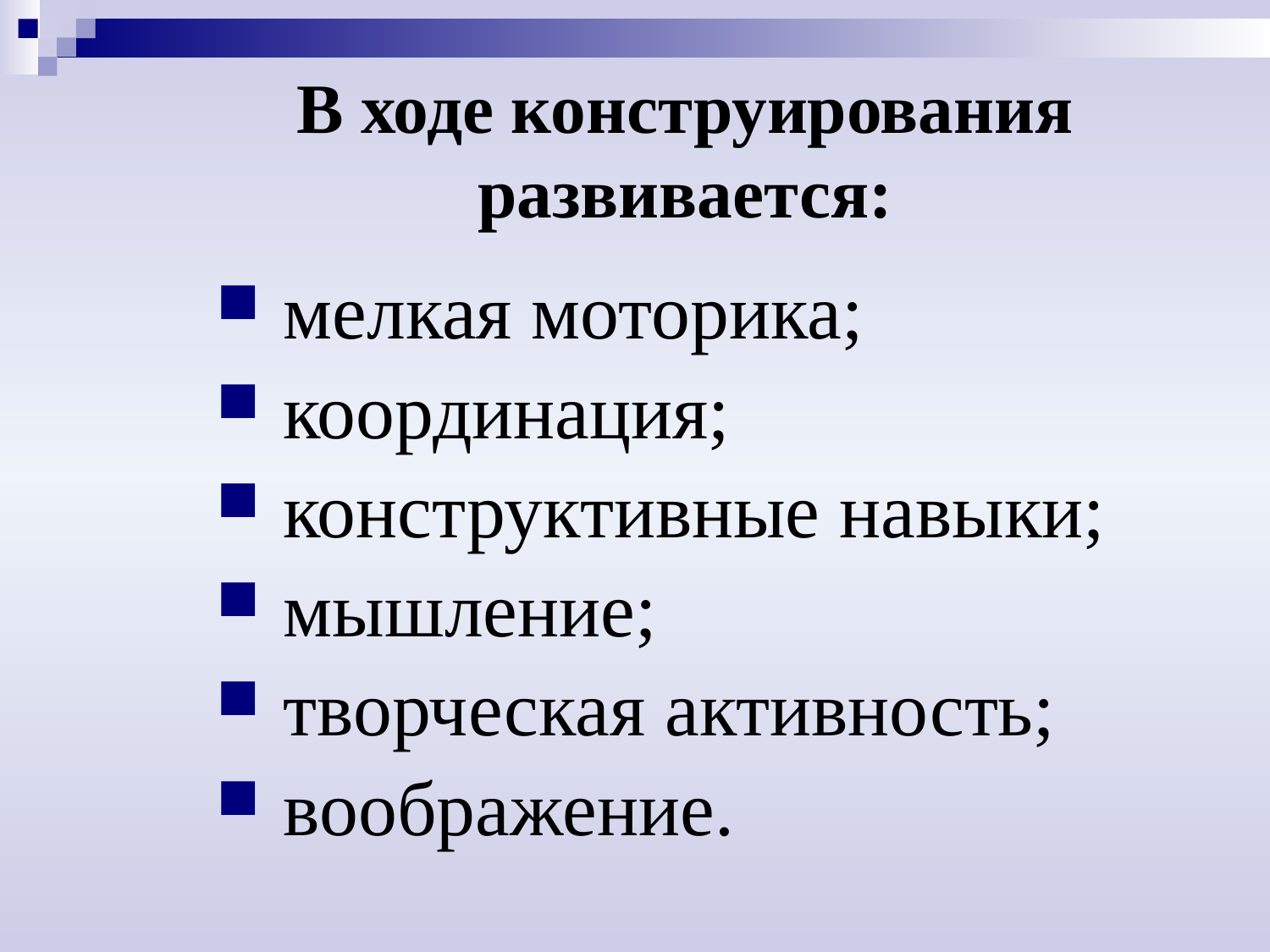

В ходе конструирования развивается:
 мелкая моторика;
 координация;
 конструктивные навыки;
 мышление;
 творческая активность;
 воображение.